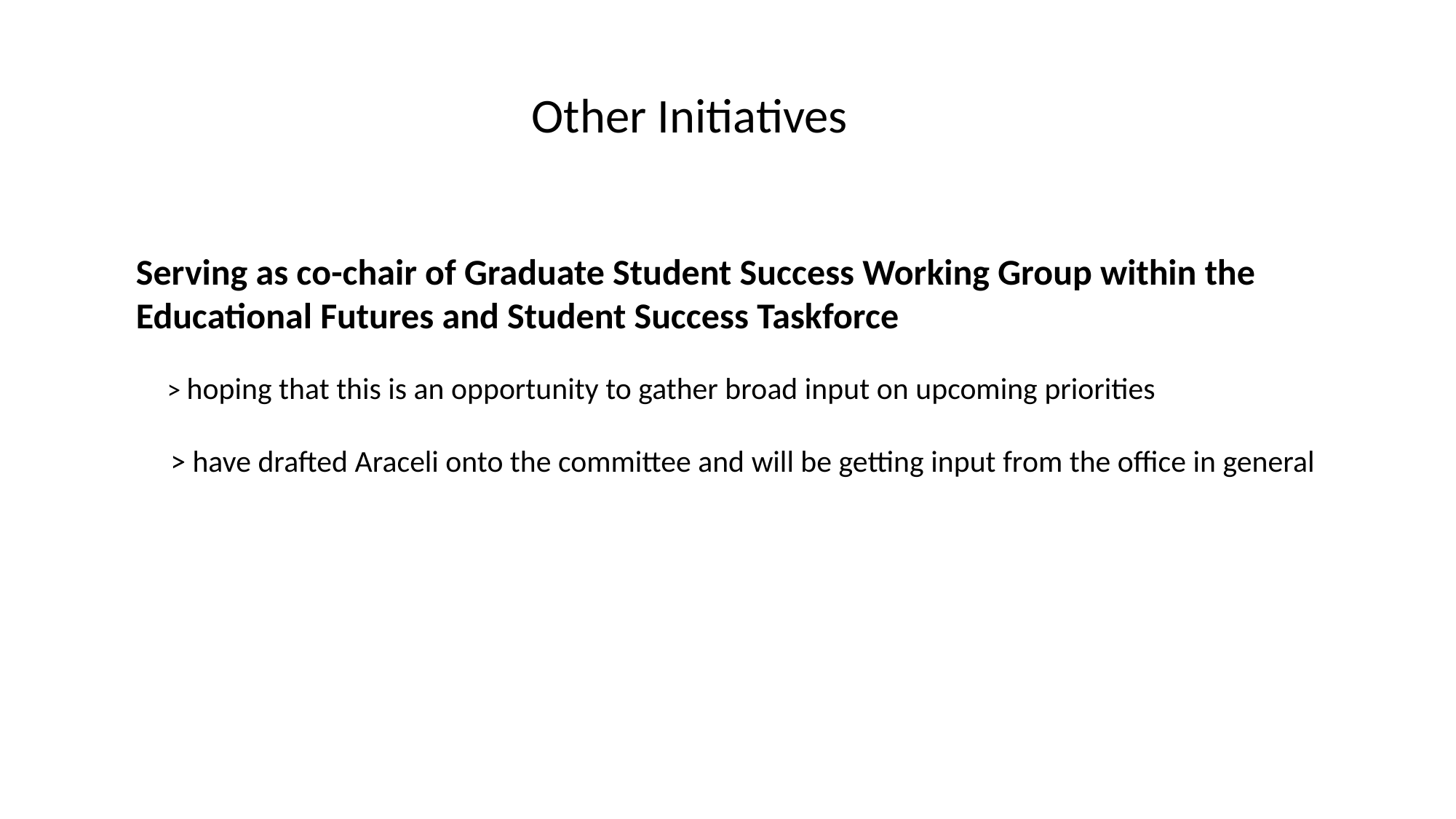

Other Initiatives
Serving as co-chair of Graduate Student Success Working Group within the
Educational Futures and Student Success Taskforce

     > hoping that this is an opportunity to gather broad input on upcoming priorities

     > have drafted Araceli onto the committee and will be getting input from the office in general